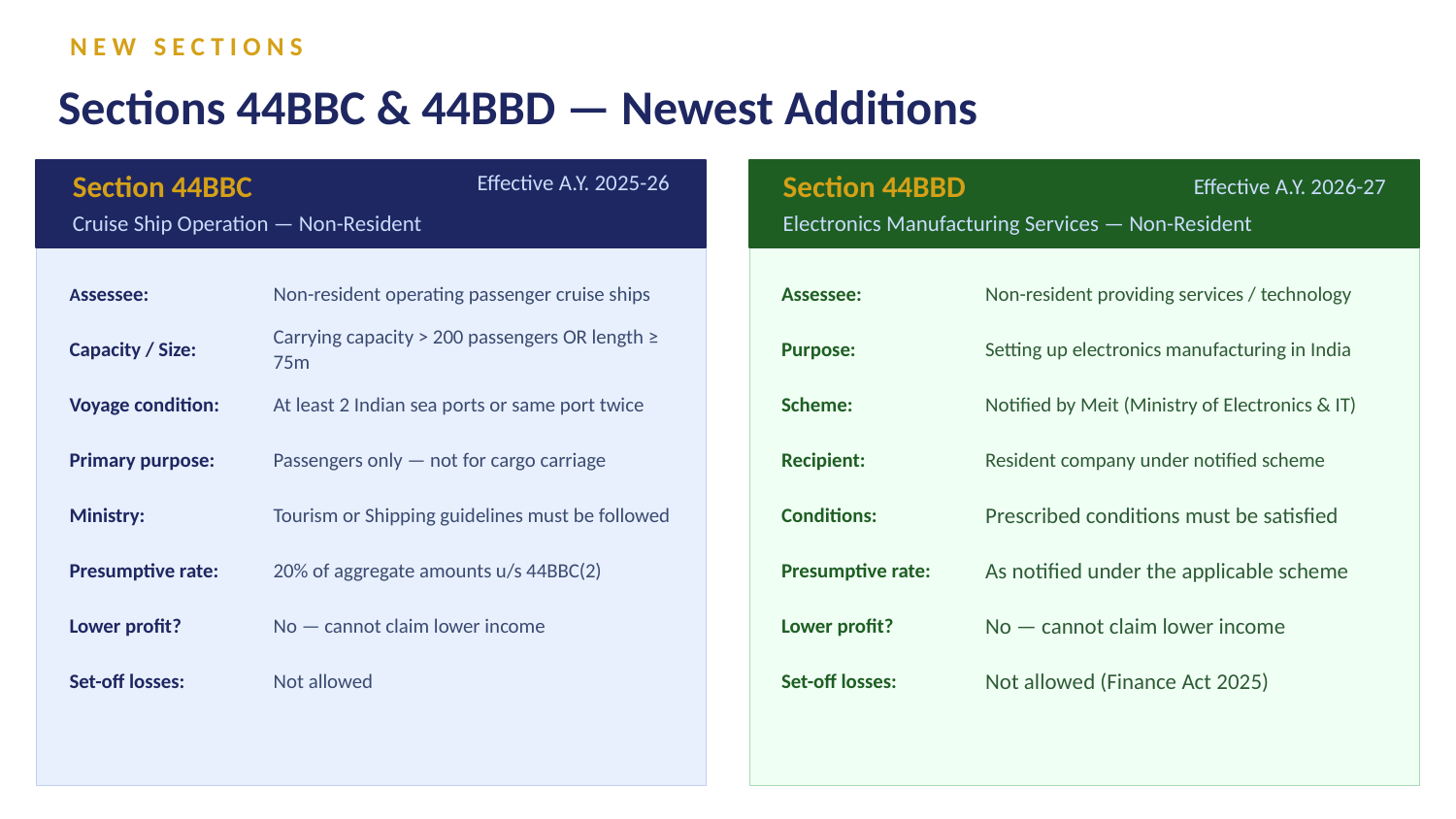

NEW SECTIONS
Sections 44BBC & 44BBD — Newest Additions

Effective A.Y. 2025-26

Section 44BBC
Section 44BBD
Effective A.Y. 2026-27
Cruise Ship Operation — Non-Resident
Electronics Manufacturing Services — Non-Resident
Assessee:
Non-resident operating passenger cruise ships
Assessee:
Non-resident providing services / technology
Capacity / Size:
Carrying capacity > 200 passengers OR length ≥ 75m
Purpose:
Setting up electronics manufacturing in India
Voyage condition:
At least 2 Indian sea ports or same port twice
Scheme:
Notified by Meit (Ministry of Electronics & IT)
Primary purpose:
Passengers only — not for cargo carriage
Recipient:
Resident company under notified scheme
Ministry:
Tourism or Shipping guidelines must be followed
Conditions:
Prescribed conditions must be satisfied
Presumptive rate:
20% of aggregate amounts u/s 44BBC(2)
Presumptive rate:
As notified under the applicable scheme
Lower profit?
No — cannot claim lower income
Lower profit?
No — cannot claim lower income
Set-off losses:
Not allowed
Set-off losses:
Not allowed (Finance Act 2025)